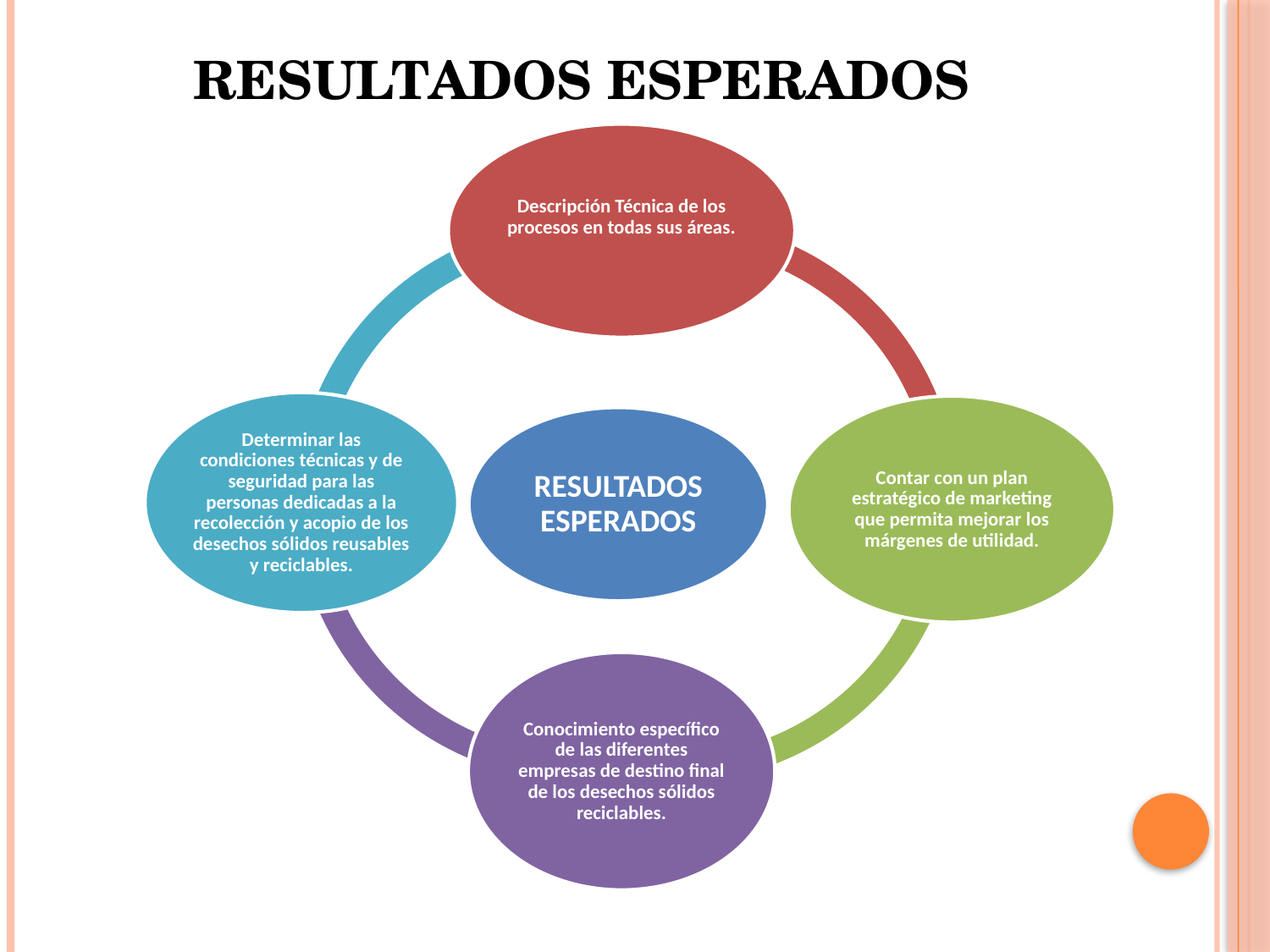

# RESULTADOS ESPERADOS
RESULTADOS ESPERADOS
Descripción Técnica de los procesos en todas sus áreas.

Contar con un plan estratégico de marketing que permita mejorar los márgenes de utilidad.
Conocimiento específico de las diferentes empresas de destino final de los desechos sólidos reciclables.
Determinar las condiciones técnicas y de seguridad para las personas dedicadas a la recolección y acopio de los desechos sólidos reusables y reciclables.